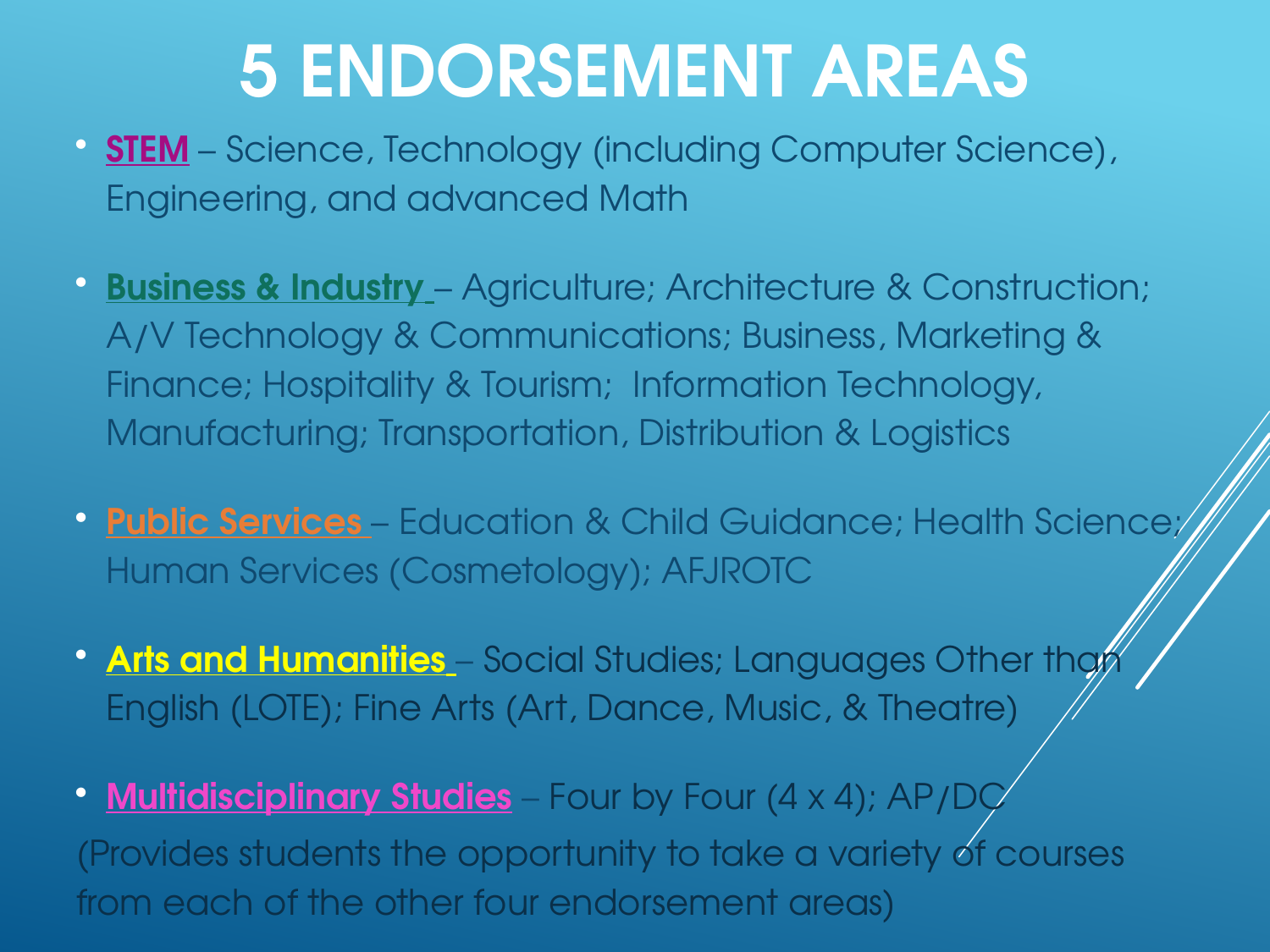

# 5 Endorsement Areas
STEM – Science, Technology (including Computer Science), Engineering, and advanced Math

Business & Industry – Agriculture; Architecture & Construction; A/V Technology & Communications; Business, Marketing & Finance; Hospitality & Tourism;  Information Technology, Manufacturing; Transportation, Distribution & Logistics

Public Services – Education & Child Guidance; Health Science; Human Services (Cosmetology); AFJROTC

Arts and Humanities – Social Studies; Languages Other than English (LOTE); Fine Arts (Art, Dance, Music, & Theatre)

Multidisciplinary Studies – Four by Four (4 x 4); AP/DC
(Provides students the opportunity to take a variety of courses from each of the other four endorsement areas)